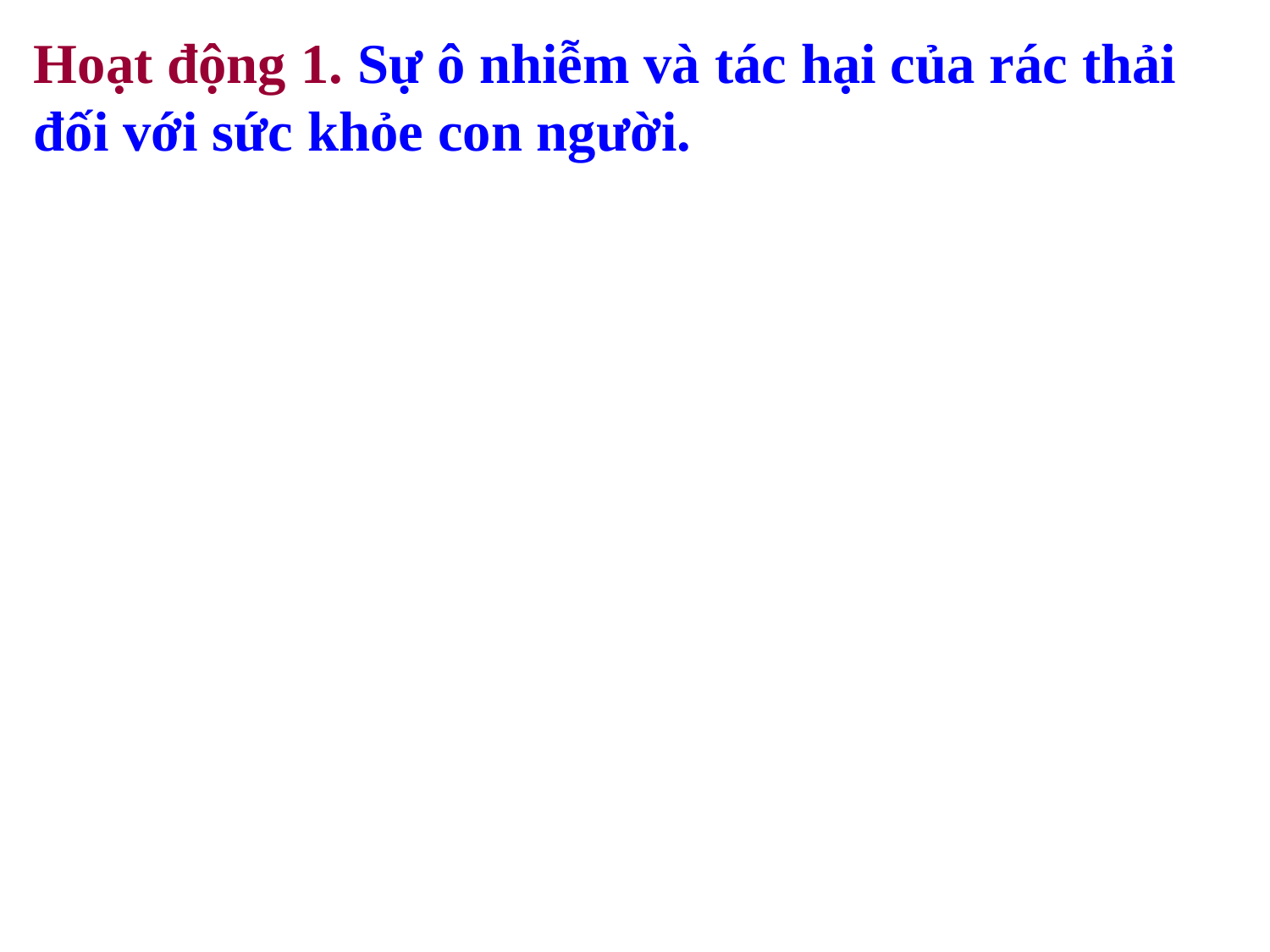

Hoạt động 1. Sự ô nhiễm và tác hại của rác thải đối với sức khỏe con người.